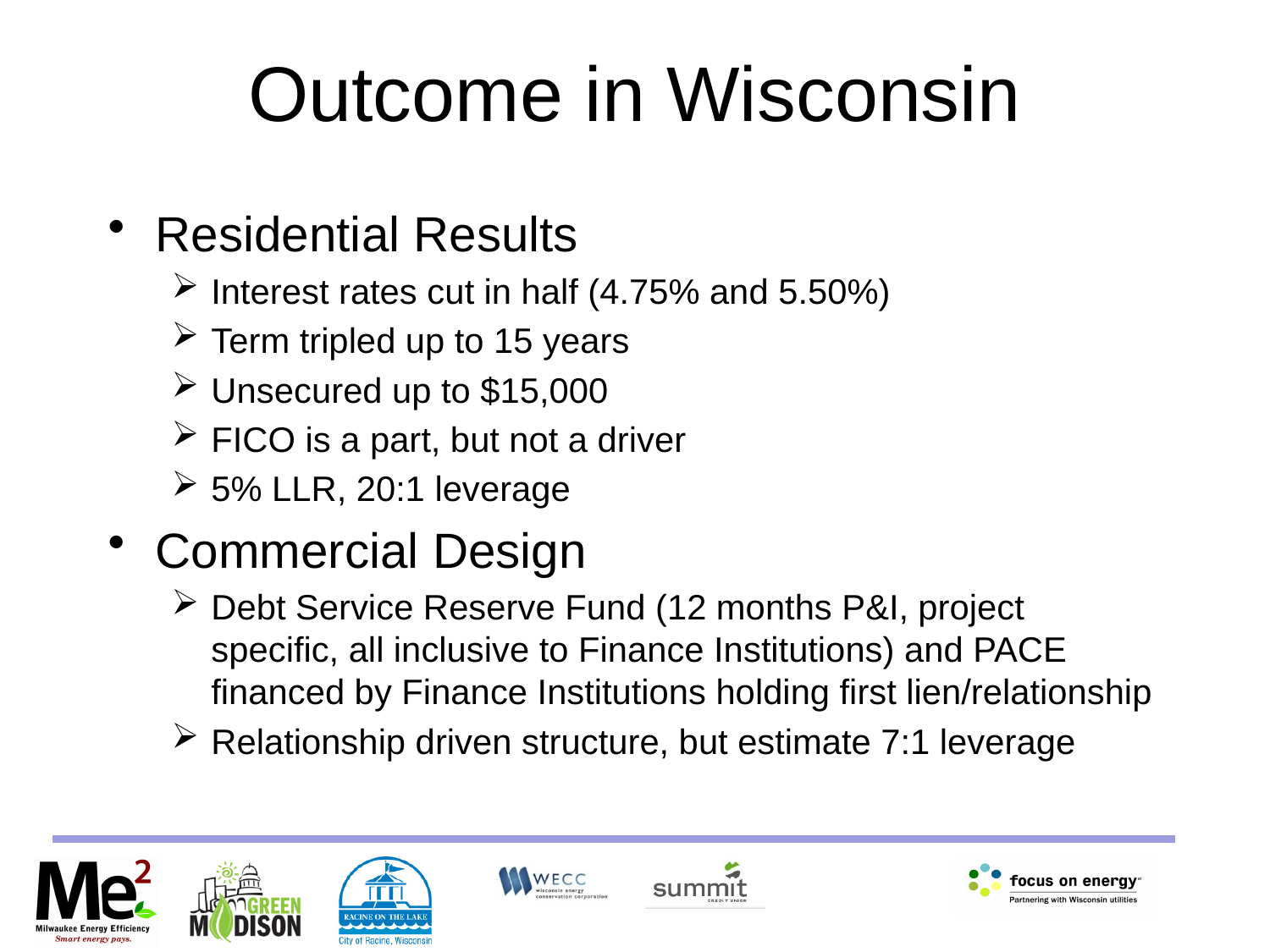

# Outcome in Wisconsin
Residential Results
Interest rates cut in half (4.75% and 5.50%)
Term tripled up to 15 years
Unsecured up to $15,000
FICO is a part, but not a driver
5% LLR, 20:1 leverage
Commercial Design
Debt Service Reserve Fund (12 months P&I, project specific, all inclusive to Finance Institutions) and PACE financed by Finance Institutions holding first lien/relationship
Relationship driven structure, but estimate 7:1 leverage